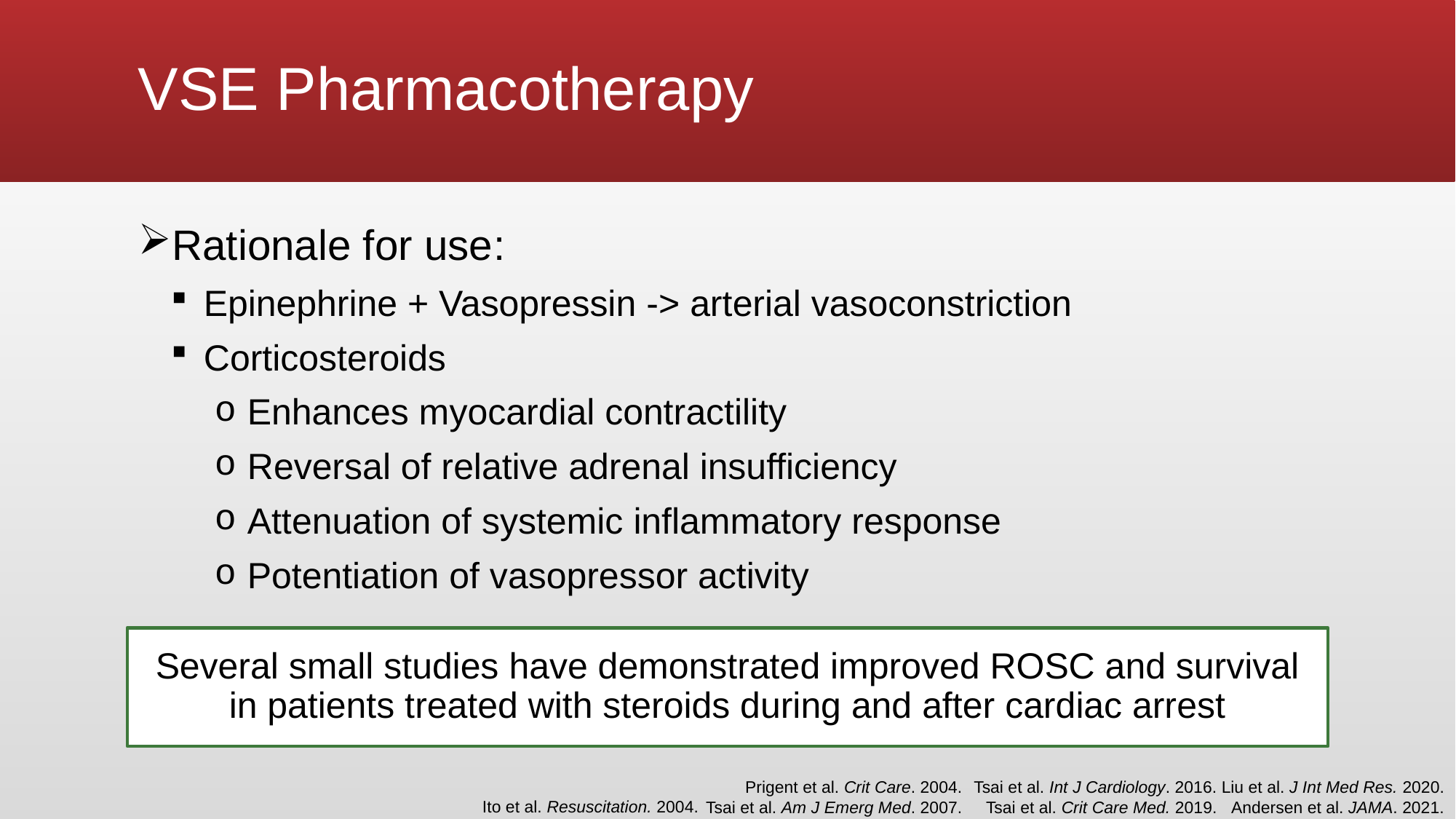

# VSE Pharmacotherapy
Rationale for use:
Epinephrine + Vasopressin -> arterial vasoconstriction
Corticosteroids
Enhances myocardial contractility
Reversal of relative adrenal insufficiency
Attenuation of systemic inflammatory response
Potentiation of vasopressor activity

Several small studies have demonstrated improved ROSC and survival in patients treated with steroids during and after cardiac arrest
Prigent et al. Crit Care. 2004.
Tsai et al. Am J Emerg Med. 2007.
Tsai et al. Int J Cardiology. 2016.
Tsai et al. Crit Care Med. 2019.
Liu et al. J Int Med Res. 2020.
Andersen et al. JAMA. 2021.
Ito et al. Resuscitation. 2004.